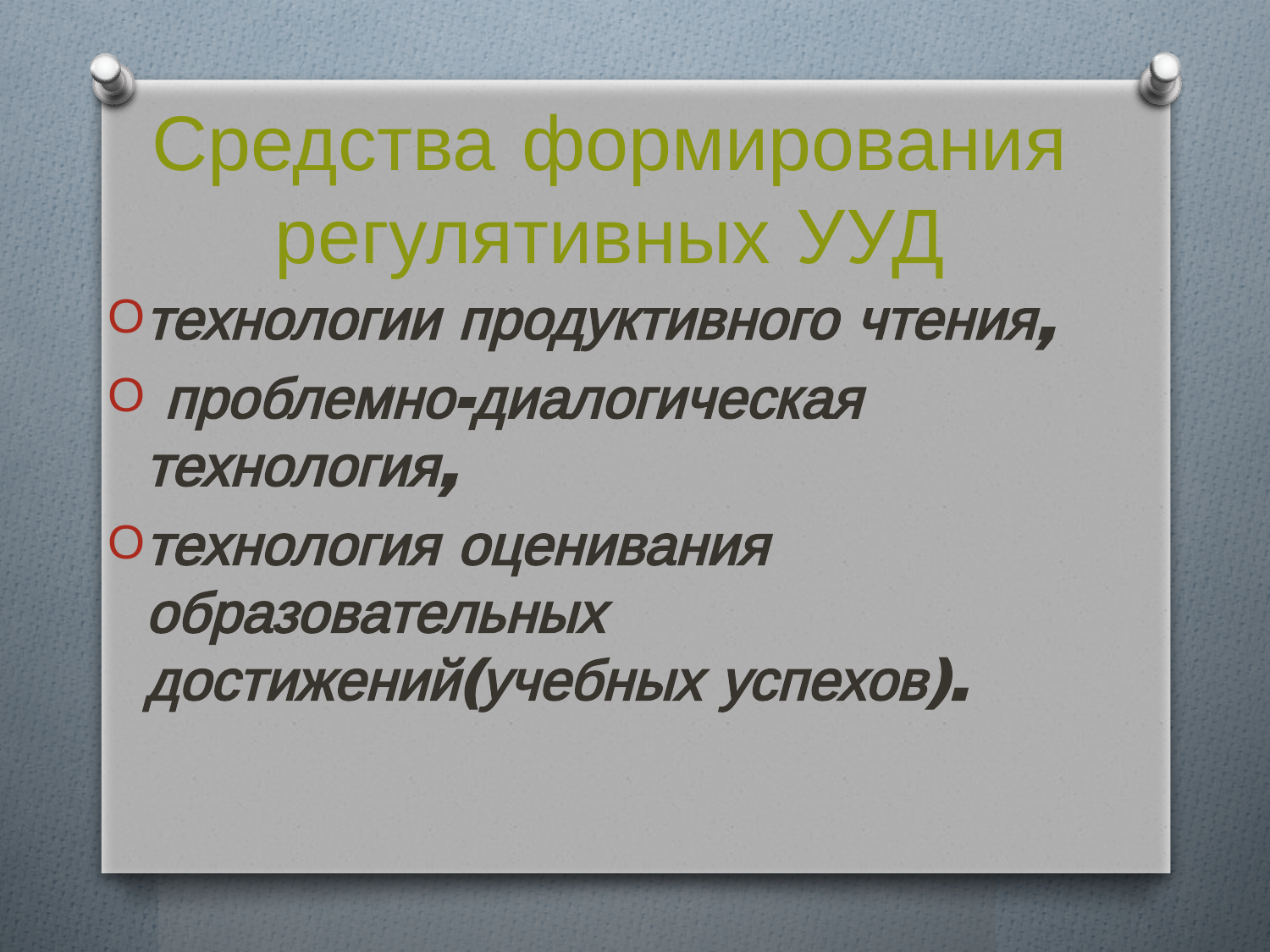

# Средства формирования регулятивных УУД
технологии продуктивного чтения,
 проблемно-диалогическая технология,
технология оценивания образовательных достижений(учебных успехов).